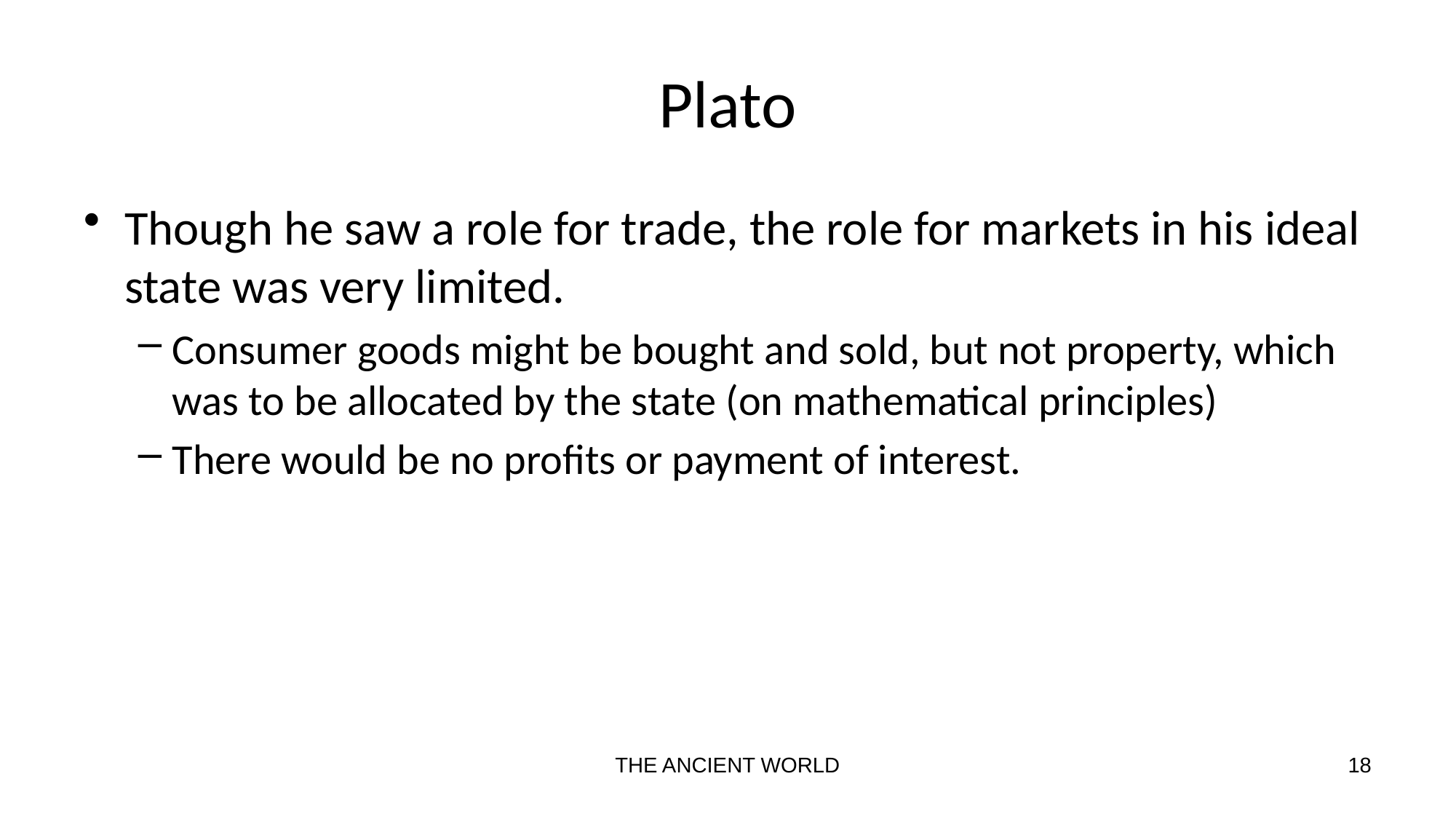

# Plato
Though he saw a role for trade, the role for markets in his ideal state was very limited.
Consumer goods might be bought and sold, but not property, which was to be allocated by the state (on mathematical principles)
There would be no profits or payment of interest.

THE ANCIENT WORLD
18